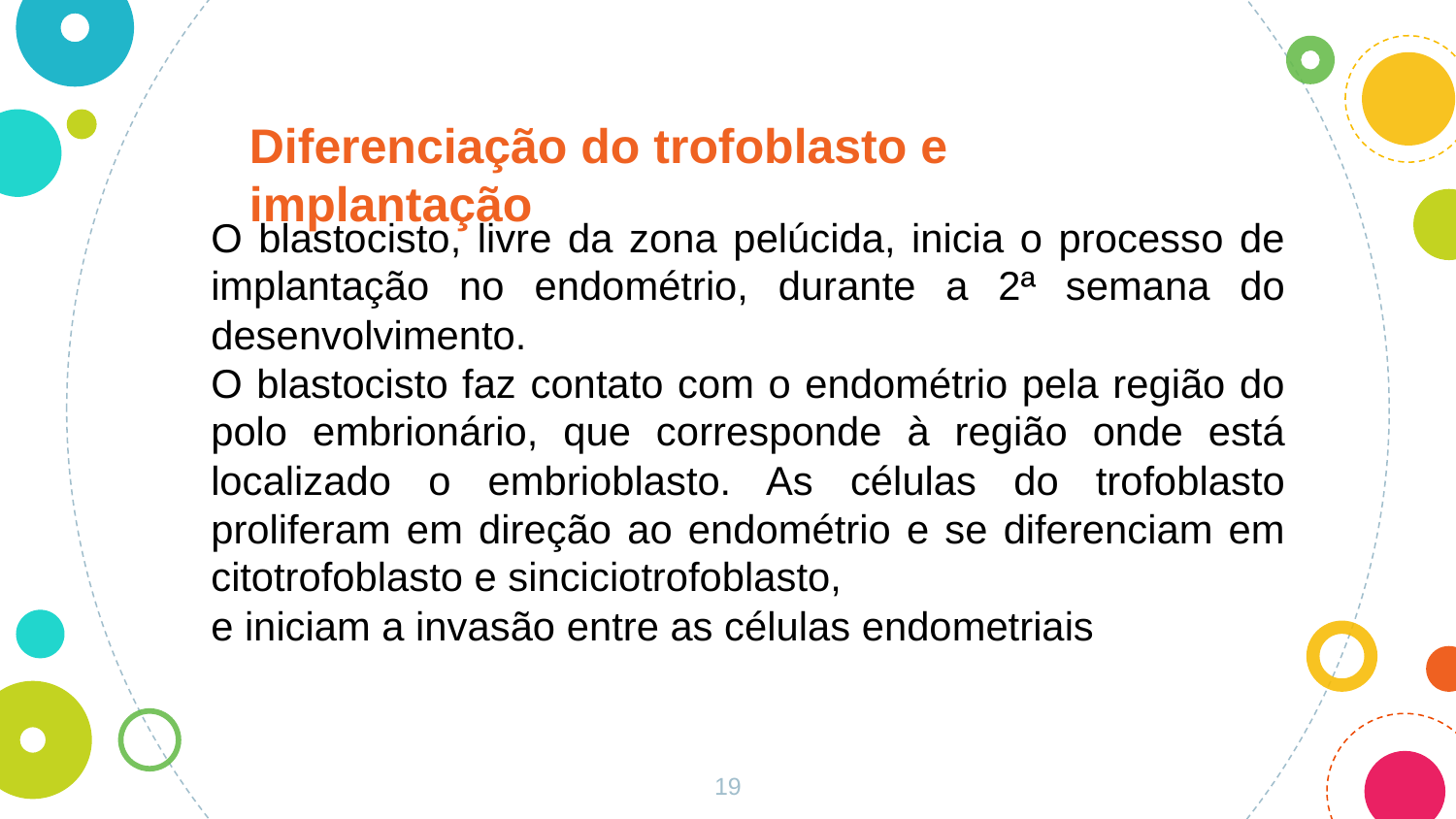

Diferenciação do trofoblasto e implantação
O blastocisto, livre da zona pelúcida, inicia o processo de implantação no endométrio, durante a 2ª semana do desenvolvimento.
O blastocisto faz contato com o endométrio pela região do polo embrionário, que corresponde à região onde está localizado o embrioblasto. As células do trofoblasto proliferam em direção ao endométrio e se diferenciam em citotrofoblasto e sinciciotrofoblasto,
e iniciam a invasão entre as células endometriais
19